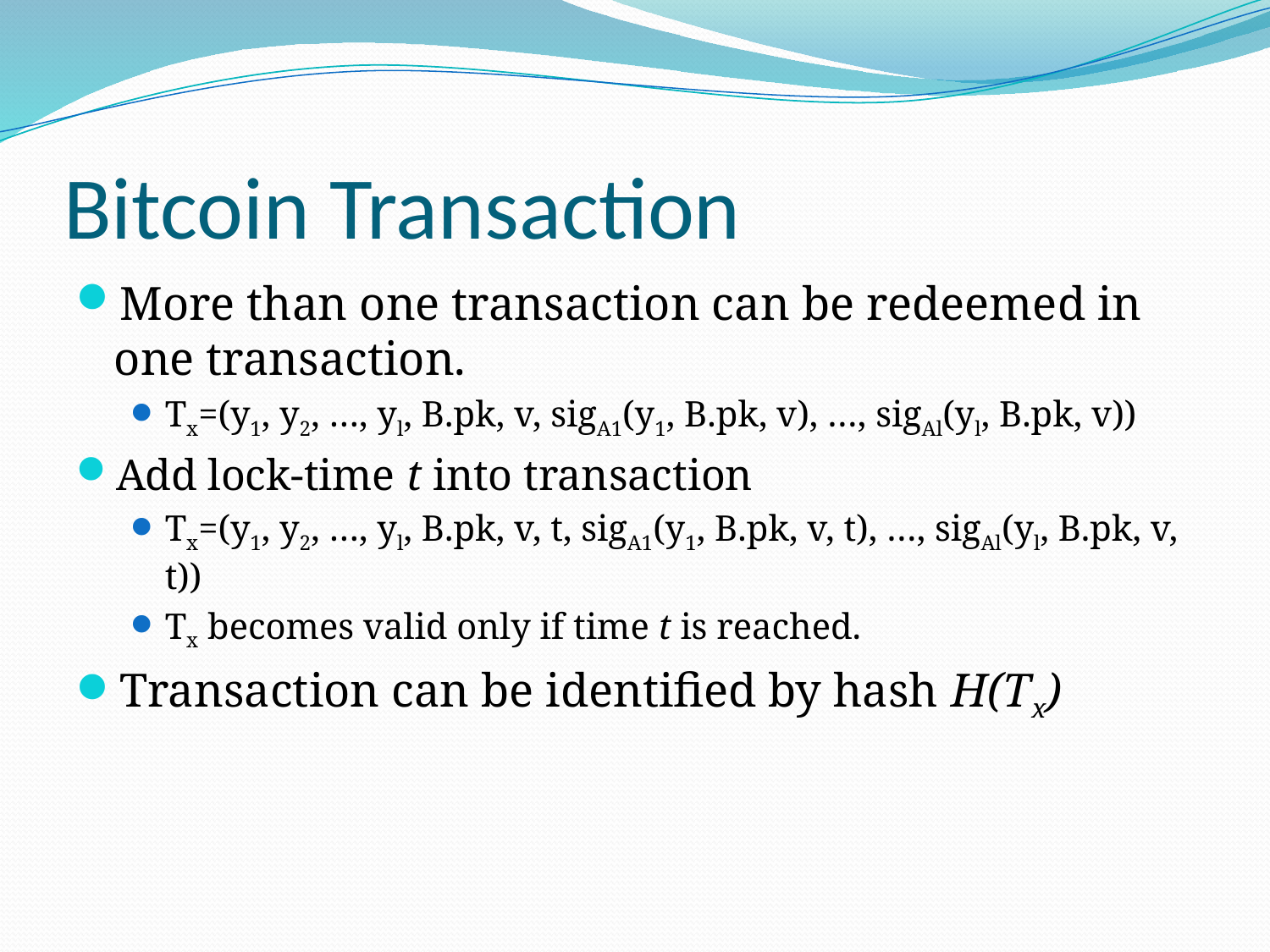

# Bitcoin Transaction
More than one transaction can be redeemed in one transaction.
Tx=(y1, y2, …, yl, B.pk, v, sigA1(y1, B.pk, v), …, sigAl(yl, B.pk, v))
Add lock-time t into transaction
Tx=(y1, y2, …, yl, B.pk, v, t, sigA1(y1, B.pk, v, t), …, sigAl(yl, B.pk, v, t))
Tx becomes valid only if time t is reached.
Transaction can be identified by hash H(Tx)